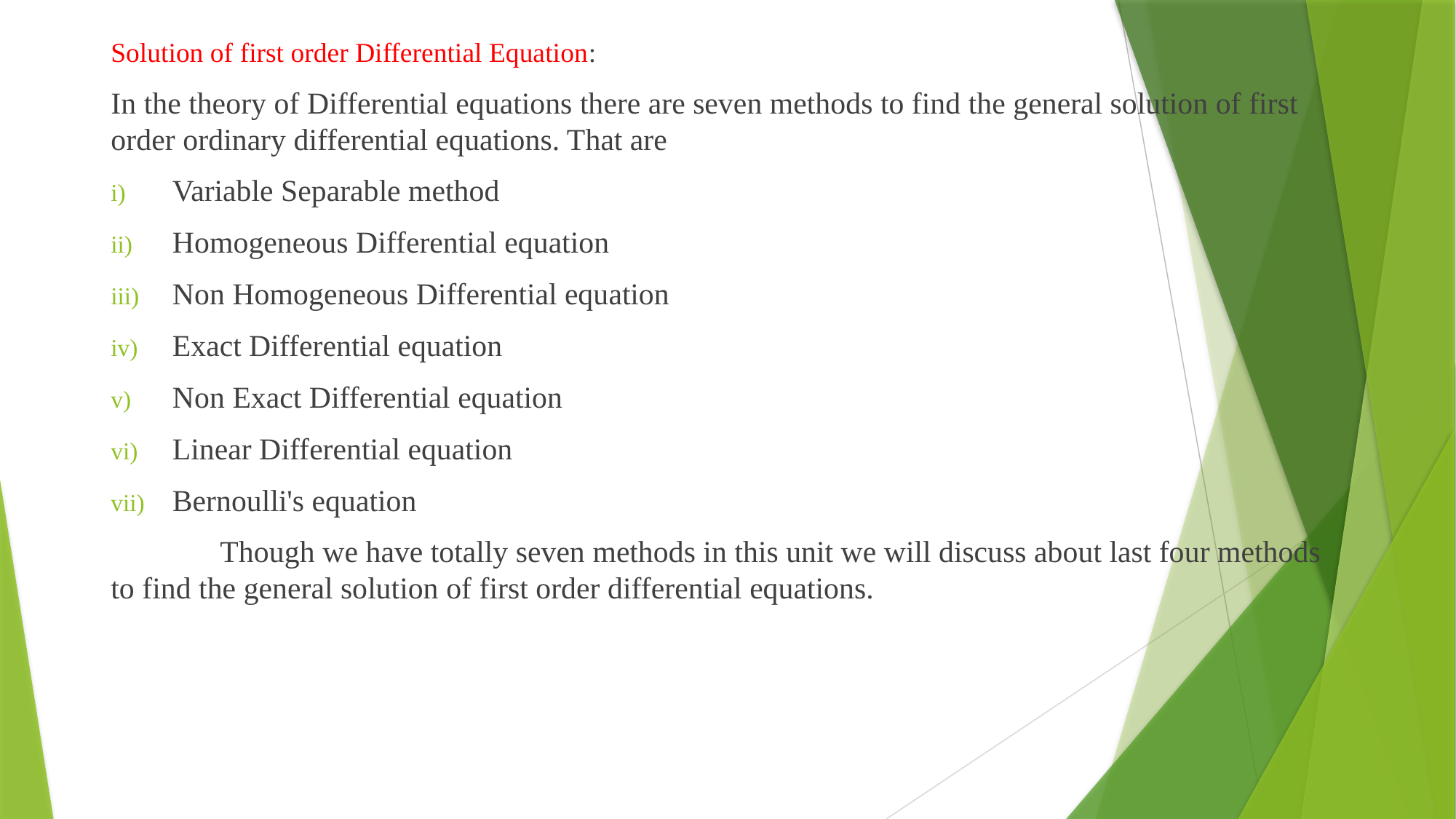

Solution of first order Differential Equation:
In the theory of Differential equations there are seven methods to find the general solution of first order ordinary differential equations. That are
Variable Separable method
Homogeneous Differential equation
Non Homogeneous Differential equation
Exact Differential equation
Non Exact Differential equation
Linear Differential equation
Bernoulli's equation
	Though we have totally seven methods in this unit we will discuss about last four methods to find the general solution of first order differential equations.